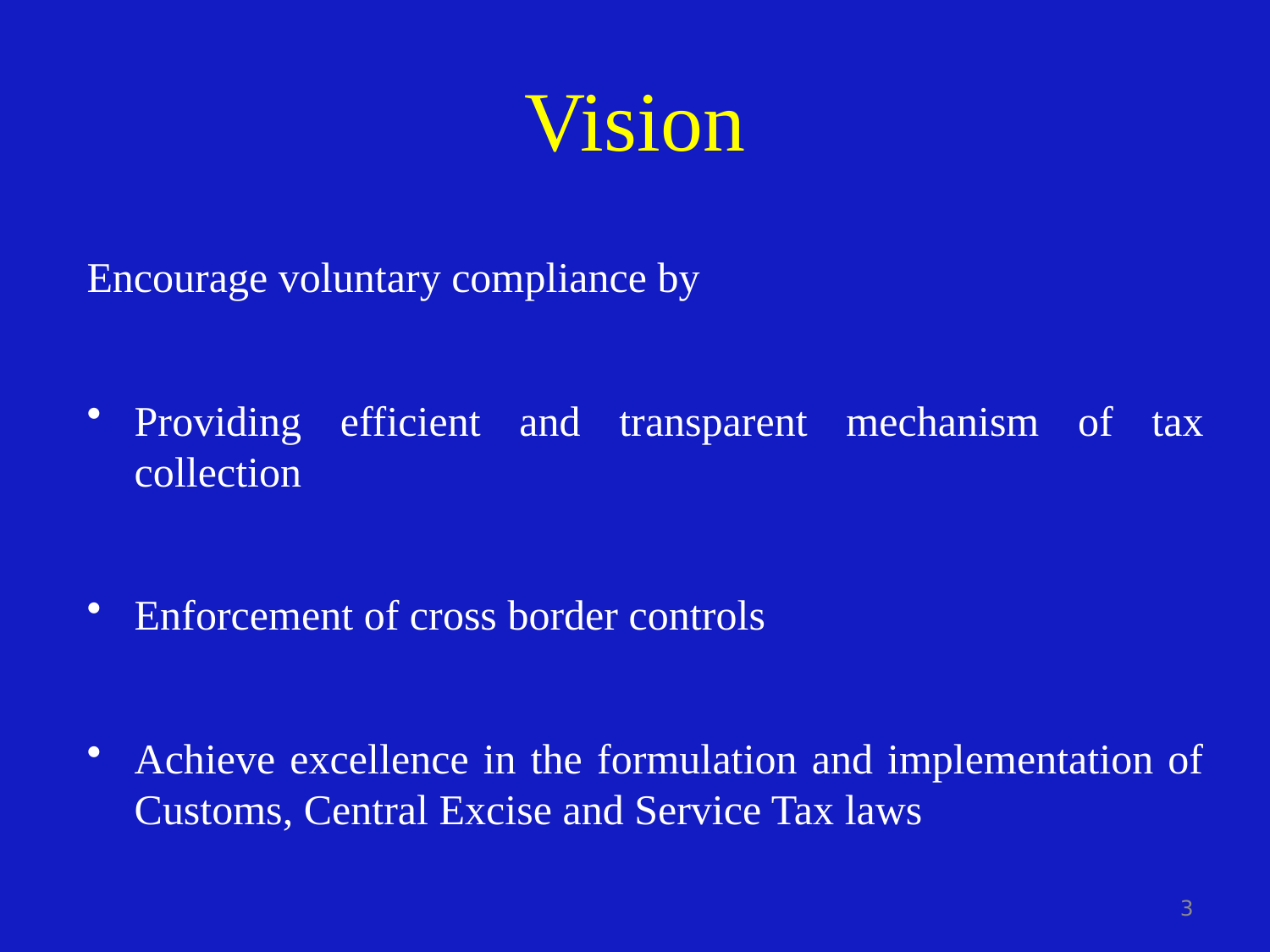

Vision
Encourage voluntary compliance by

Providing efficient and transparent mechanism of tax collection

Enforcement of cross border controls

Achieve excellence in the formulation and implementation of Customs, Central Excise and Service Tax laws
3